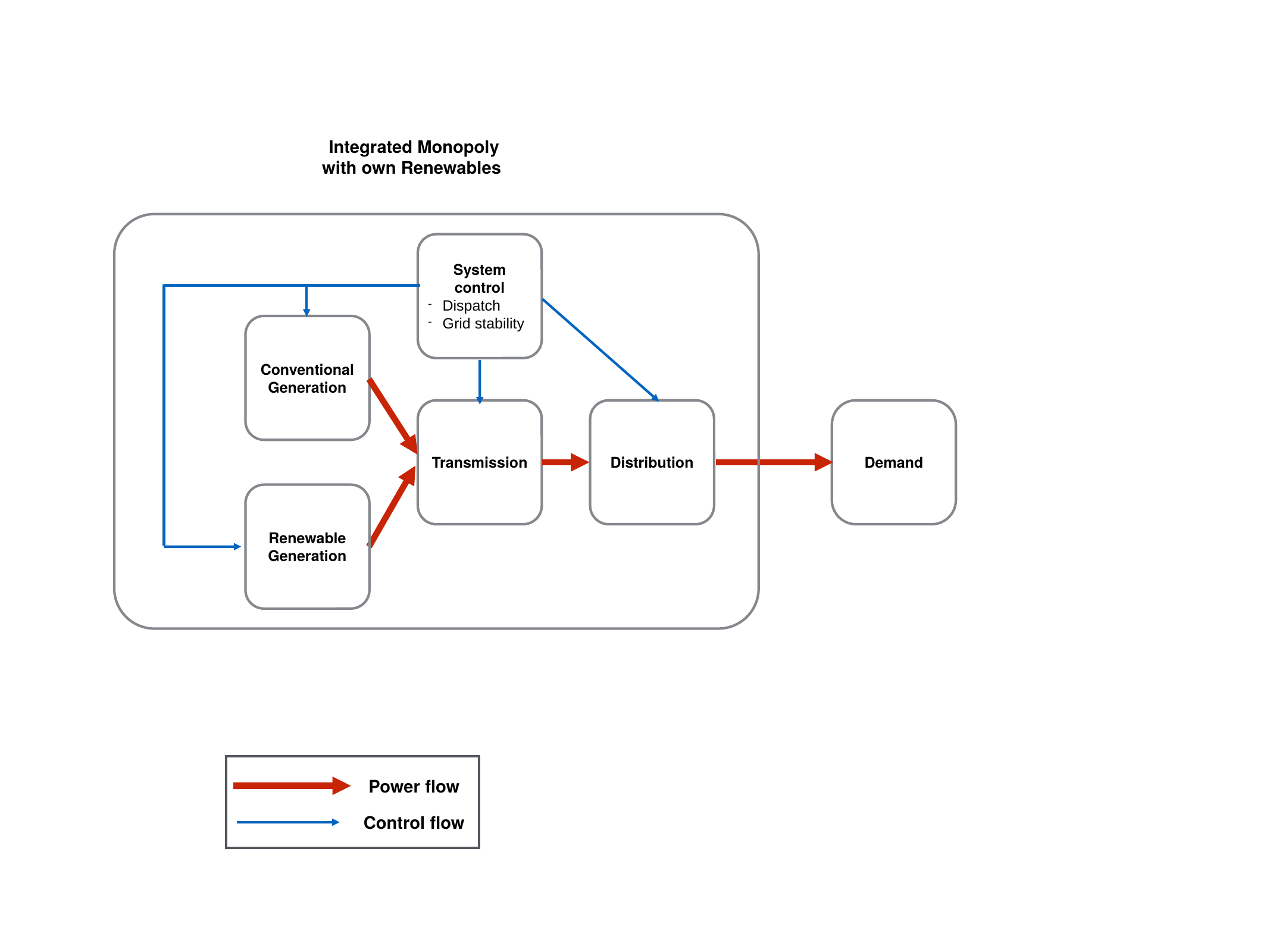

Integrated Monopoly
with own Renewables

System control
Dispatch
Grid stability

Conventional Generation

Transmission
Distribution
Demand

Renewable Generation

Power flow

Control flow